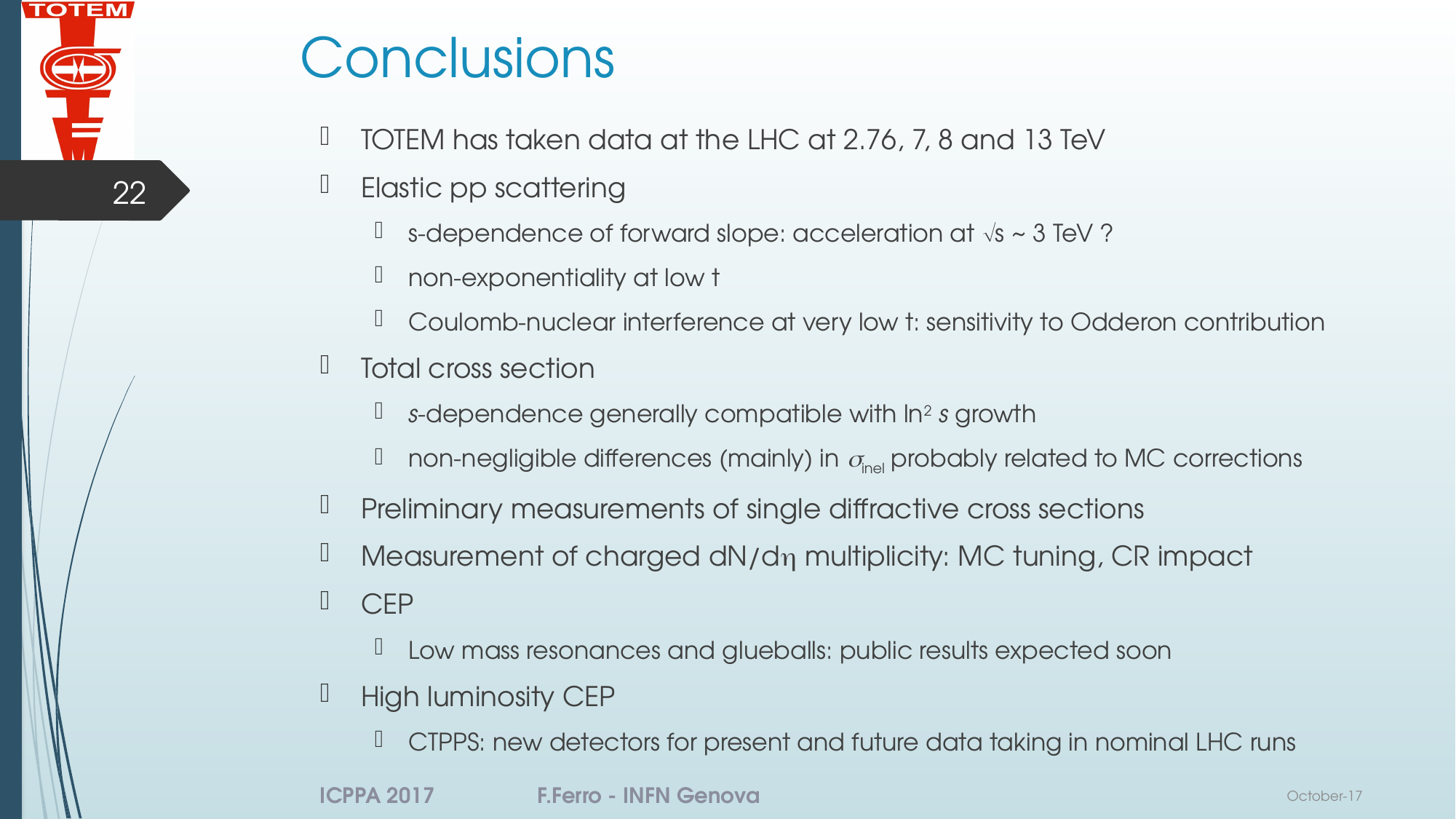

# Conclusions
TOTEM has taken data at the LHC at 2.76, 7, 8 and 13 TeV
Elastic pp scattering
s-dependence of forward slope: acceleration at √s ~ 3 TeV ?
non-exponentiality at low t
Coulomb-nuclear interference at very low t: sensitivity to Odderon contribution
Total cross section
s-dependence generally compatible with ln2 s growth
non-negligible differences (mainly) in σinel probably related to MC corrections
Preliminary measurements of single diffractive cross sections
Measurement of charged dN/dη multiplicity: MC tuning, CR impact
CEP
Low mass resonances and glueballs: public results expected soon
High luminosity CEP
CTPPS: new detectors for present and future data taking in nominal LHC runs
22
ICPPA 2017                 F.Ferro - INFN Genova
October-17